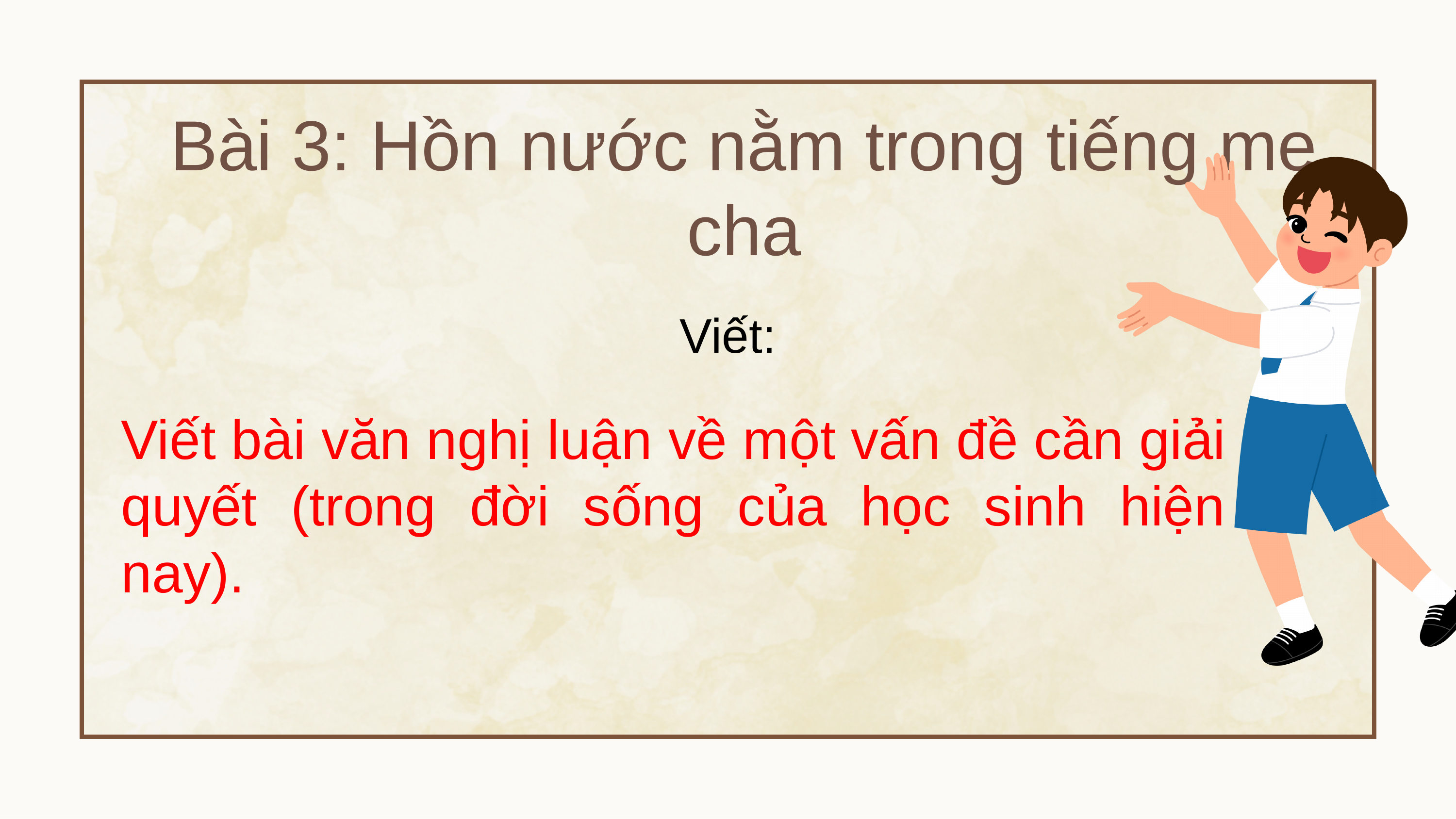

Bài 3: Hồn nước nằm trong tiếng mẹ cha

Viết:
Viết bài văn nghị luận về một vấn đề cần giải quyết (trong đời sống của học sinh hiện nay).